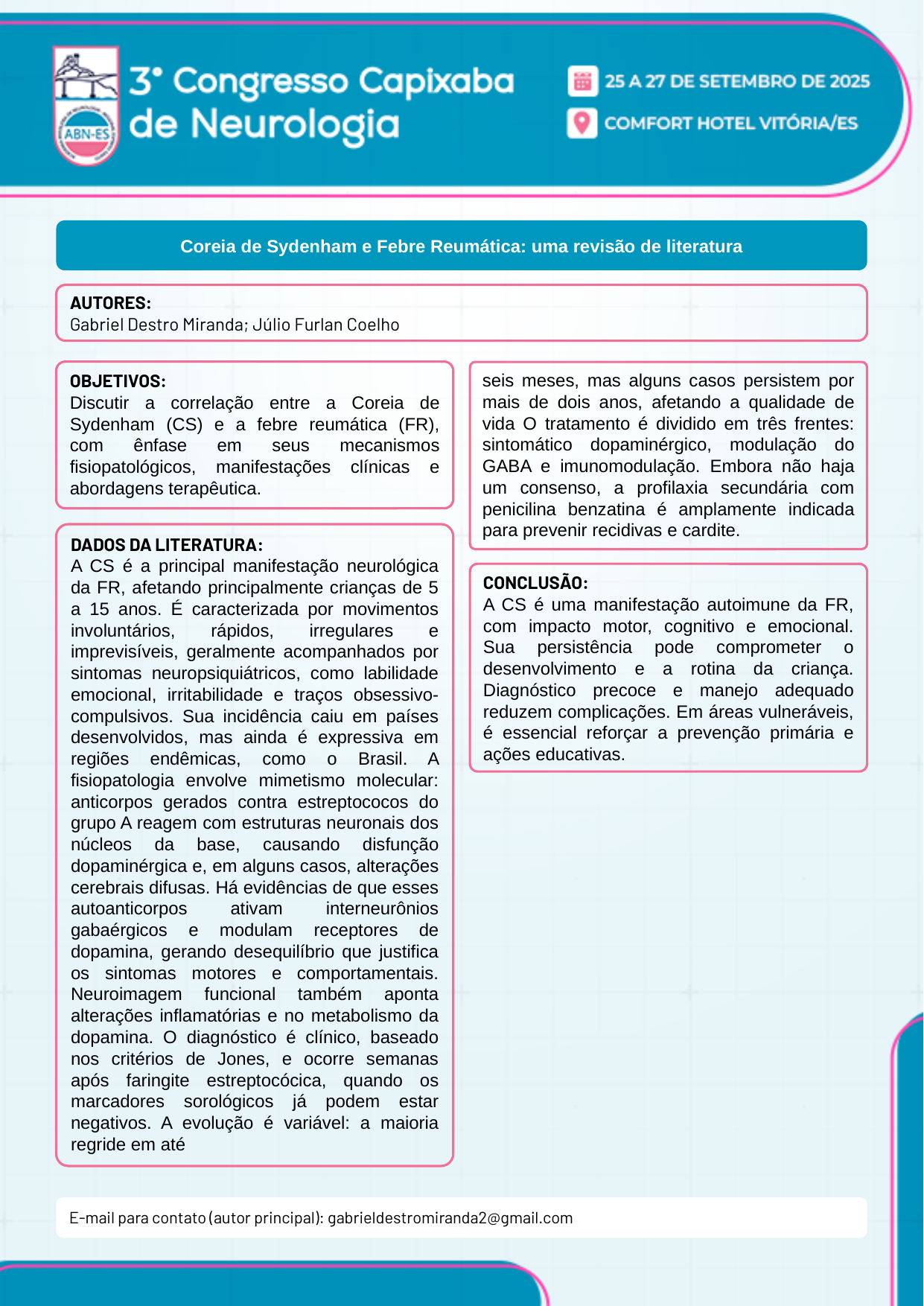

Coreia de Sydenham e Febre Reumática: uma revisão de literatura
AUTORES:
Gabriel Destro Miranda; Júlio Furlan Coelho
OBJETIVOS:
Discutir a correlação entre a Coreia de Sydenham (CS) e a febre reumática (FR), com ênfase em seus mecanismos fisiopatológicos, manifestações clínicas e abordagens terapêutica.
seis meses, mas alguns casos persistem por mais de dois anos, afetando a qualidade de vida O tratamento é dividido em três frentes: sintomático dopaminérgico, modulação do GABA e imunomodulação. Embora não haja um consenso, a profilaxia secundária com penicilina benzatina é amplamente indicada para prevenir recidivas e cardite.
DADOS DA LITERATURA:
A CS é a principal manifestação neurológica da FR, afetando principalmente crianças de 5 a 15 anos. É caracterizada por movimentos involuntários, rápidos, irregulares e imprevisíveis, geralmente acompanhados por sintomas neuropsiquiátricos, como labilidade emocional, irritabilidade e traços obsessivo-compulsivos. Sua incidência caiu em países desenvolvidos, mas ainda é expressiva em regiões endêmicas, como o Brasil. A fisiopatologia envolve mimetismo molecular: anticorpos gerados contra estreptococos do grupo A reagem com estruturas neuronais dos núcleos da base, causando disfunção dopaminérgica e, em alguns casos, alterações cerebrais difusas. Há evidências de que esses autoanticorpos ativam interneurônios gabaérgicos e modulam receptores de dopamina, gerando desequilíbrio que justifica os sintomas motores e comportamentais. Neuroimagem funcional também aponta alterações inflamatórias e no metabolismo da dopamina. O diagnóstico é clínico, baseado nos critérios de Jones, e ocorre semanas após faringite estreptocócica, quando os marcadores sorológicos já podem estar negativos. A evolução é variável: a maioria regride em até
CONCLUSÃO:
A CS é uma manifestação autoimune da FR, com impacto motor, cognitivo e emocional. Sua persistência pode comprometer o desenvolvimento e a rotina da criança. Diagnóstico precoce e manejo adequado reduzem complicações. Em áreas vulneráveis, é essencial reforçar a prevenção primária e ações educativas.
E-mail para contato (autor principal): gabrieldestromiranda2@gmail.com